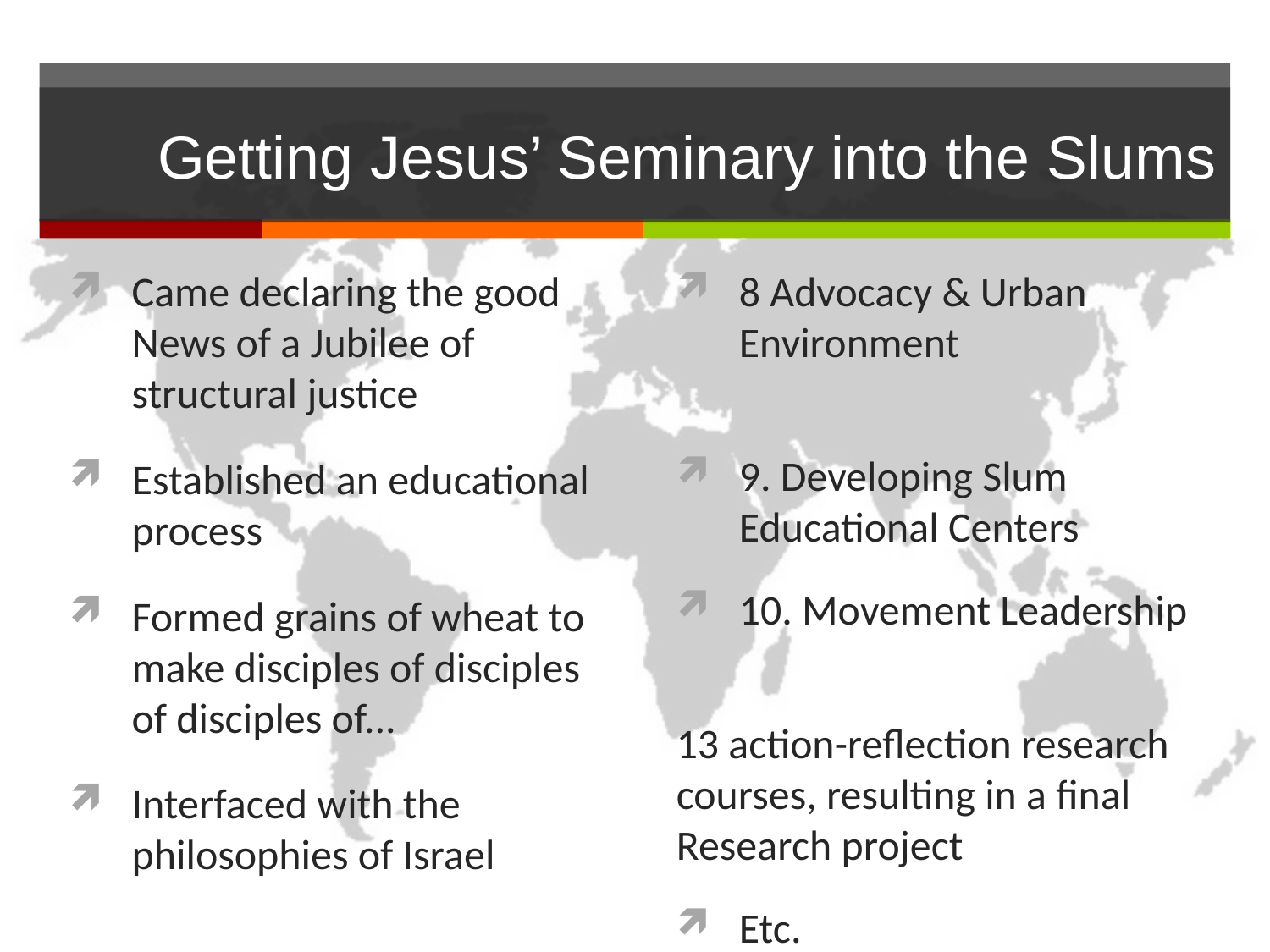

# Getting Jesus’ Seminary into the Slums
8 Advocacy & Urban Environment
9. Developing Slum Educational Centers
10. Movement Leadership
13 action-reflection research courses, resulting in a final Research project
Etc.

Came declaring the good News of a Jubilee of structural justice
Established an educational process
Formed grains of wheat to make disciples of disciples of disciples of...
Interfaced with the philosophies of Israel